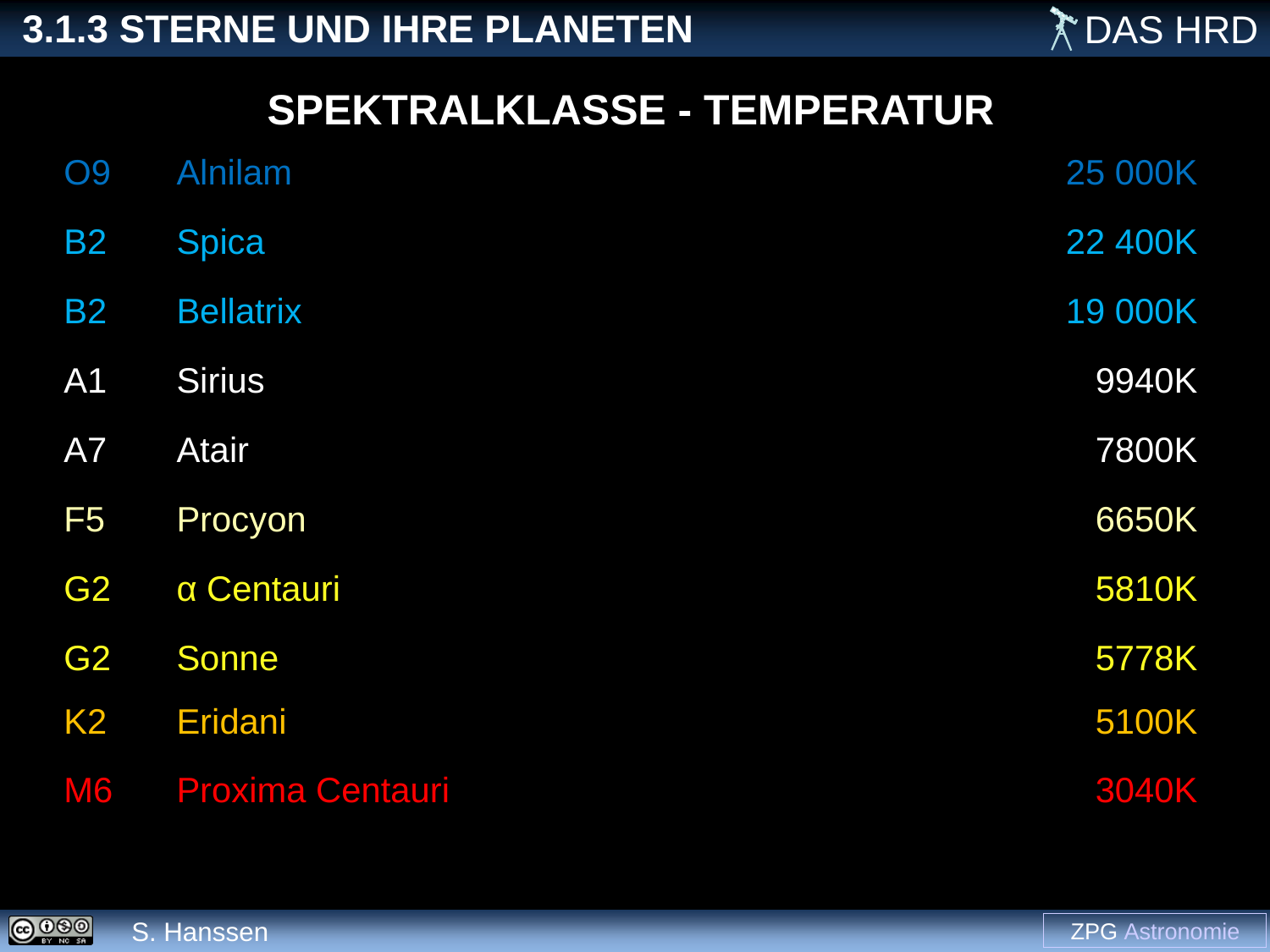

Spektralklasse - Temperatur

O9 	Alnilam				25 000K
B2 	Spica				22 400K
B2 	Bellatrix				19 000K
A1 	Sirius				9940K
A7 	Atair				 7800K
F5 	Procyon				6650K
G2 	α Centauri 				5810K
G2 	Sonne				5778K
K2 	Eridani 				5100K
M6 	Proxima Centauri				3040K